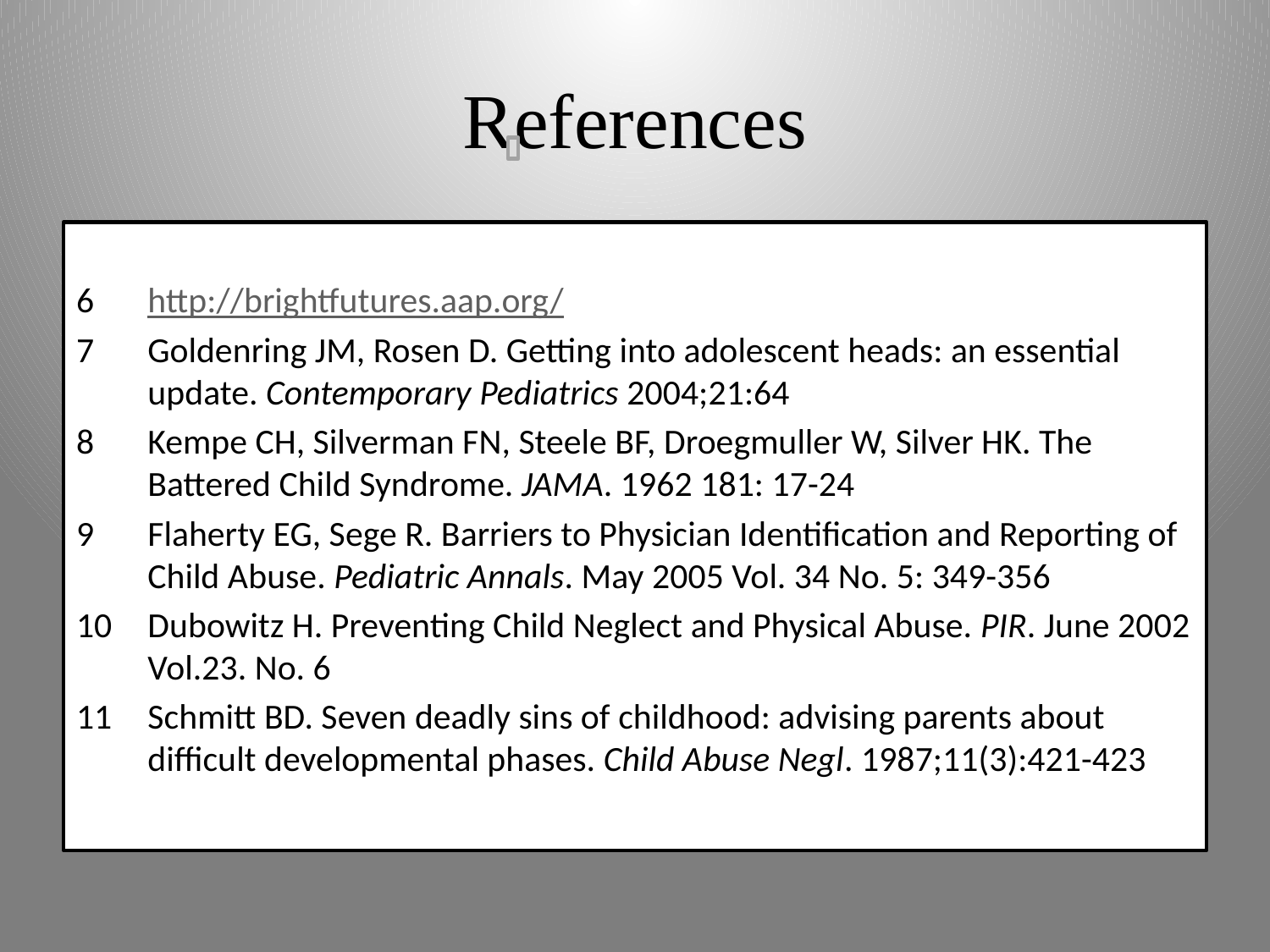

# References

http://brightfutures.aap.org/
Goldenring JM, Rosen D. Getting into adolescent heads: an essential update. Contemporary Pediatrics 2004;21:64
Kempe CH, Silverman FN, Steele BF, Droegmuller W, Silver HK. The Battered Child Syndrome. JAMA. 1962 181: 17-24
Flaherty EG, Sege R. Barriers to Physician Identification and Reporting of Child Abuse. Pediatric Annals. May 2005 Vol. 34 No. 5: 349-356
Dubowitz H. Preventing Child Neglect and Physical Abuse. PIR. June 2002 Vol.23. No. 6
Schmitt BD. Seven deadly sins of childhood: advising parents about difficult developmental phases. Child Abuse Negl. 1987;11(3):421-423